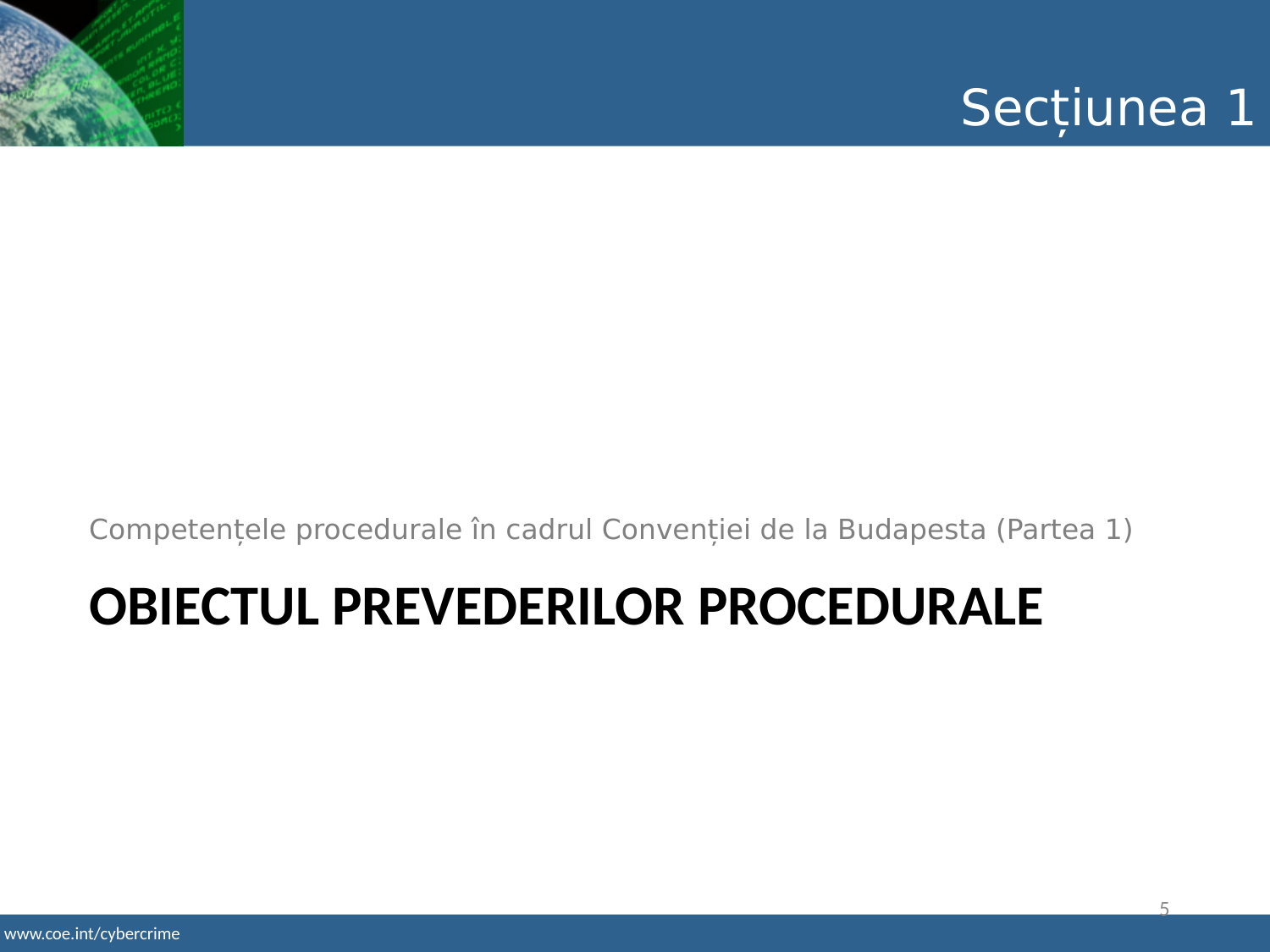

Secțiunea 1

Competențele procedurale în cadrul Convenției de la Budapesta (Partea 1)

# Obiectul PREVEDERILOR procedurale
5